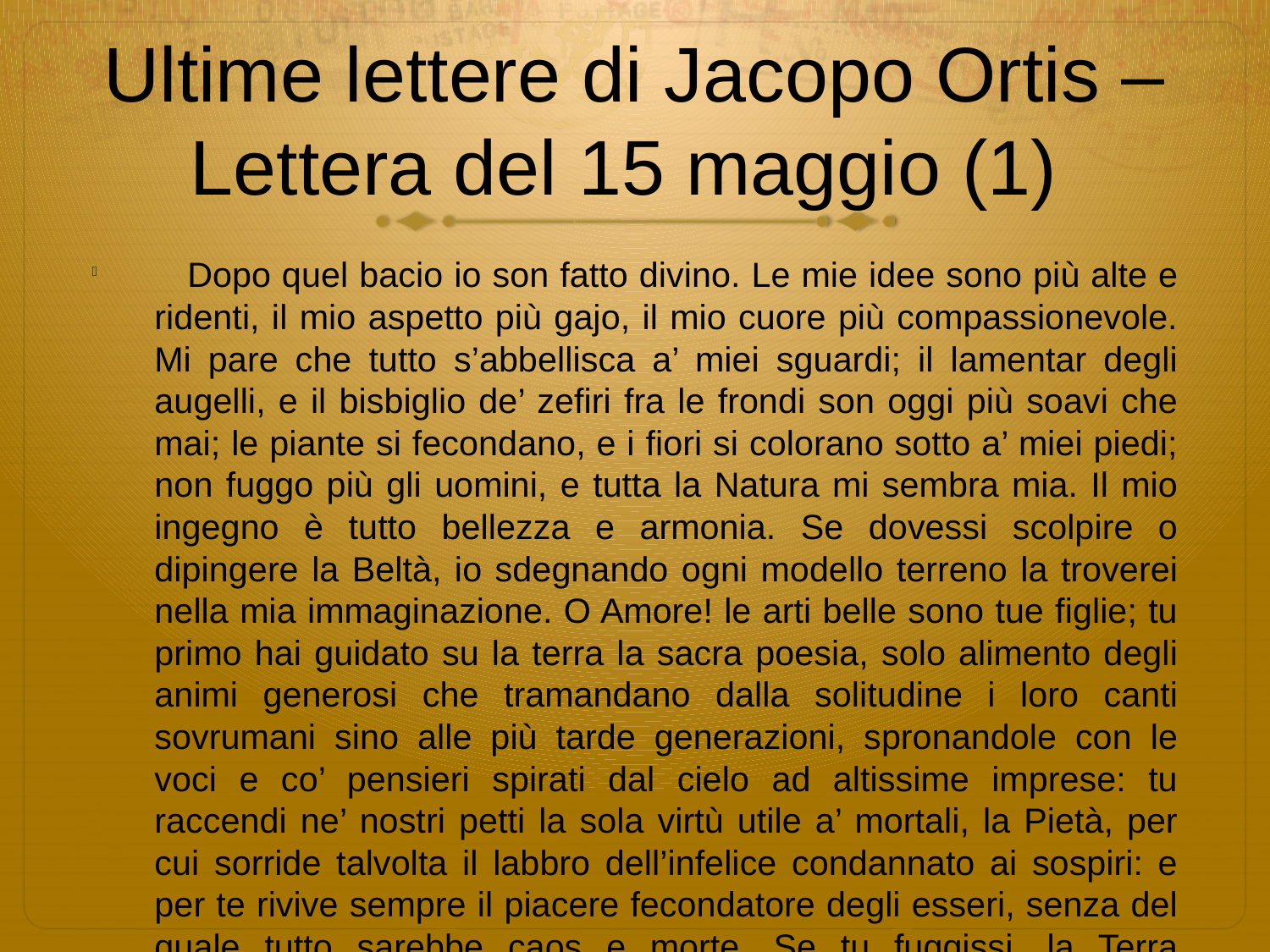

# Ultime lettere di Jacopo Ortis – Lettera del 15 maggio (1)

     Dopo quel bacio io son fatto divino. Le mie idee sono più alte e ridenti, il mio aspetto più gajo, il mio cuore più compassionevole. Mi pare che tutto s’abbellisca a’ miei sguardi; il lamentar degli augelli, e il bisbiglio de’ zefiri fra le frondi son oggi più soavi che mai; le piante si fecondano, e i fiori si colorano sotto a’ miei piedi; non fuggo più gli uomini, e tutta la Natura mi sembra mia. Il mio ingegno è tutto bellezza e armonia. Se dovessi scolpire o dipingere la Beltà, io sdegnando ogni modello terreno la troverei nella mia immaginazione. O Amore! le arti belle sono tue figlie; tu primo hai guidato su la terra la sacra poesia, solo alimento degli animi generosi che tramandano dalla solitudine i loro canti sovrumani sino alle più tarde generazioni, spronandole con le voci e co’ pensieri spirati dal cielo ad altissime imprese: tu raccendi ne’ nostri petti la sola virtù utile a’ mortali, la Pietà, per cui sorride talvolta il labbro dell’infelice condannato ai sospiri: e per te rivive sempre il piacere fecondatore degli esseri, senza del quale tutto sarebbe caos e morte. Se tu fuggissi, la Terra diverrebbe ingrata; gli animali, nemici fra loro; il Sole, foco malefico; e il Mondo, pianto, terrore e distruzione universale.